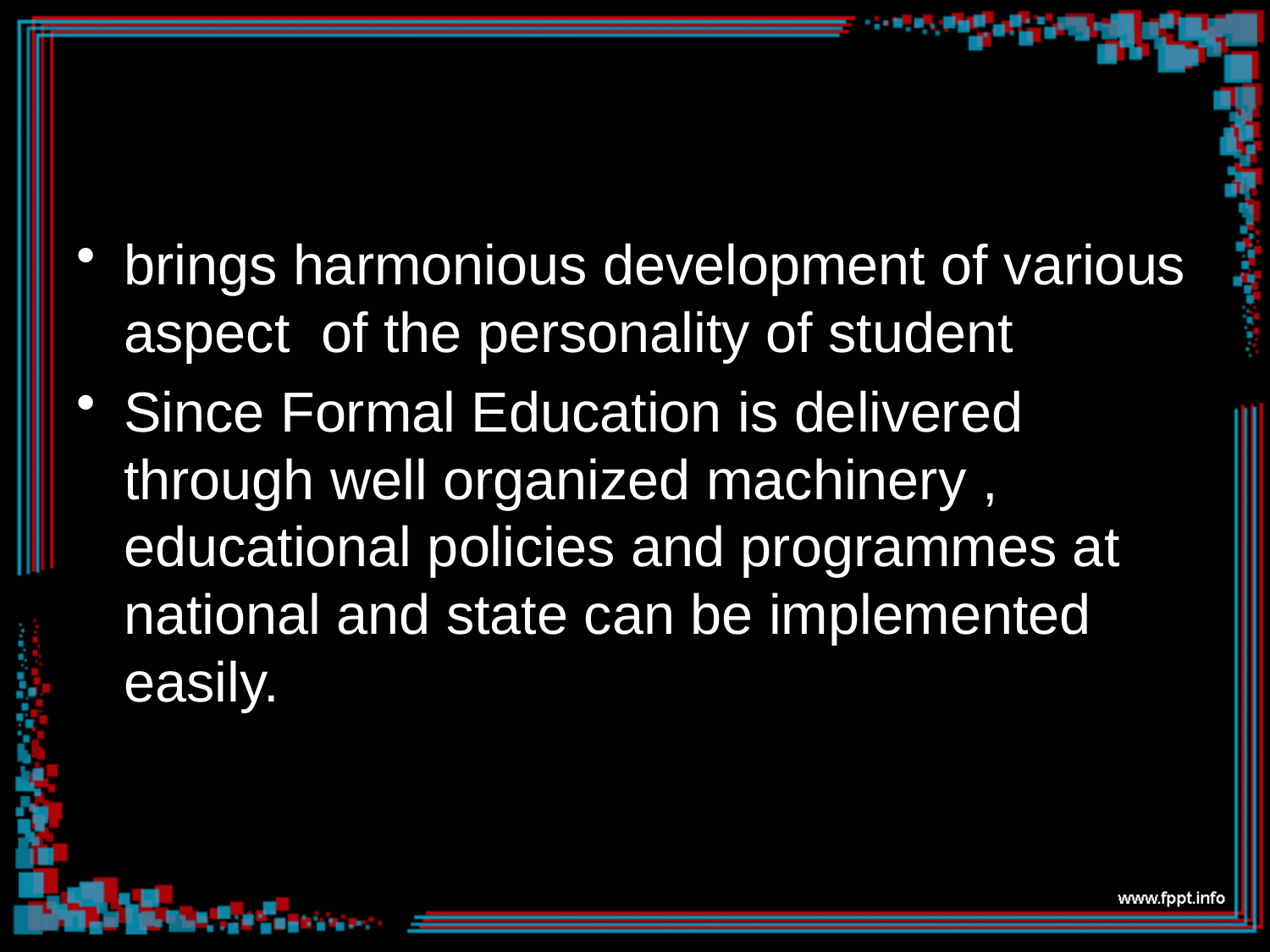

#
brings harmonious development of various aspect  of the personality of student
Since Formal Education is delivered through well organized machinery , educational policies and programmes at national and state can be implemented easily.